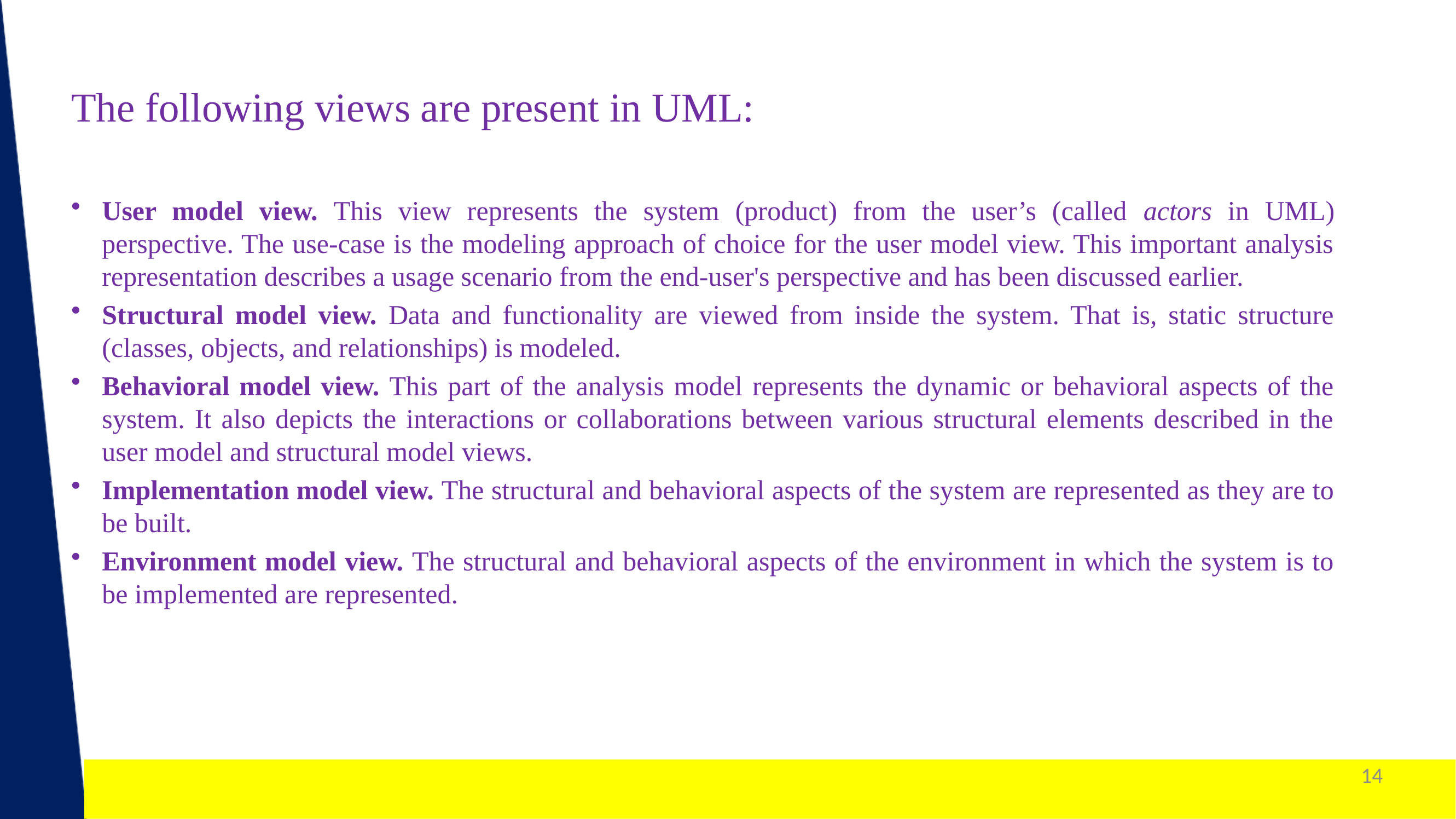

The following views are present in UML:

User model view. This view represents the system (product) from the user’s (called actors in UML) perspective. The use-case is the modeling approach of choice for the user model view. This important analysis representation describes a usage scenario from the end-user's perspective and has been discussed earlier.
Structural model view. Data and functionality are viewed from inside the system. That is, static structure (classes, objects, and relationships) is modeled.
Behavioral model view. This part of the analysis model represents the dynamic or behavioral aspects of the system. It also depicts the interactions or collaborations between various structural elements described in the user model and structural model views.
Implementation model view. The structural and behavioral aspects of the system are represented as they are to be built.
Environment model view. The structural and behavioral aspects of the environment in which the system is to be implemented are represented.
14
1